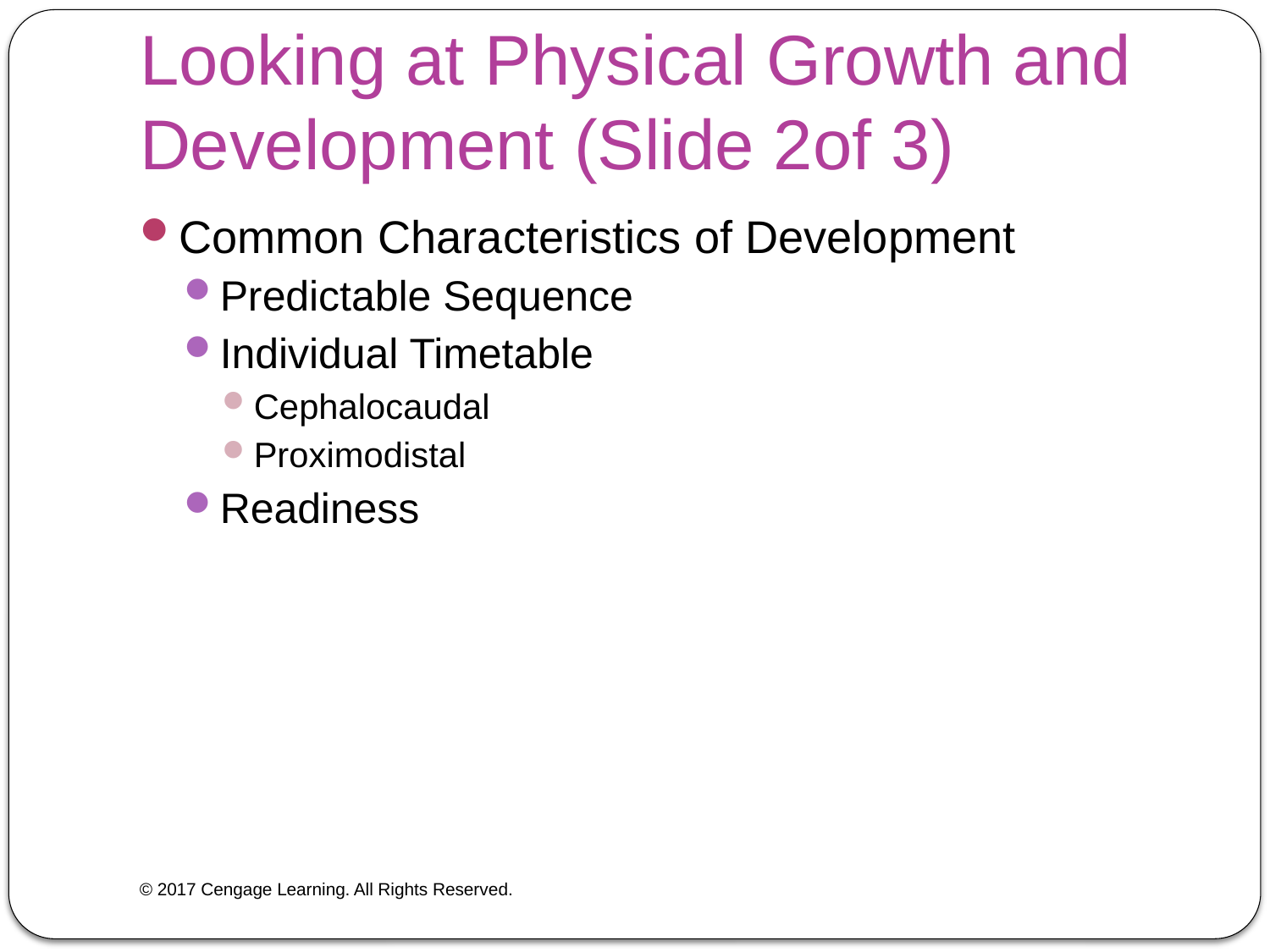

# Looking at Physical Growth and Development (Slide 2of 3)
Common Characteristics of Development
Predictable Sequence
Individual Timetable
Cephalocaudal
Proximodistal
Readiness
© 2017 Cengage Learning. All Rights Reserved.